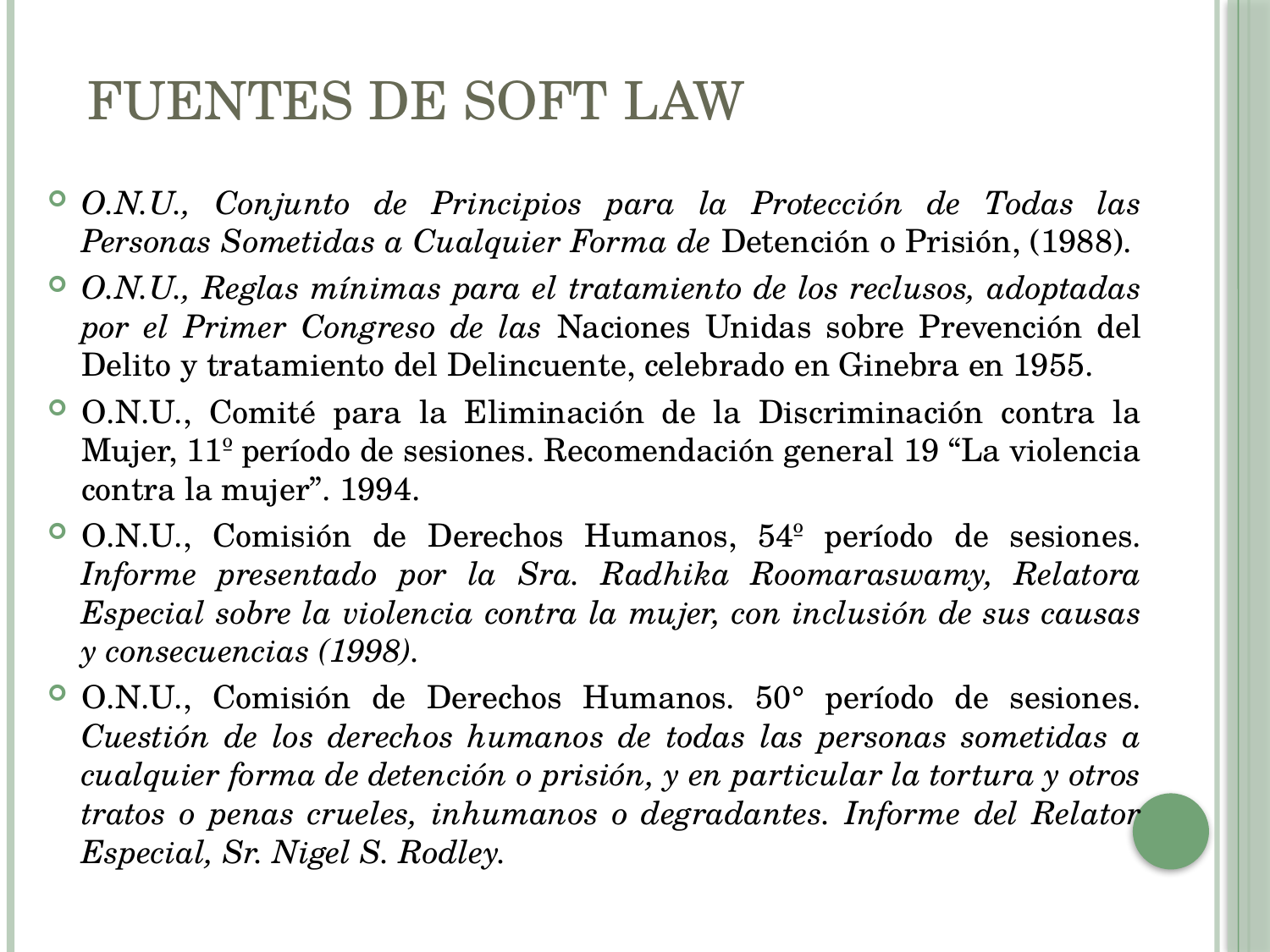

# Fuentes de Soft Law
O.N.U., Conjunto de Principios para la Protección de Todas las Personas Sometidas a Cualquier Forma de Detención o Prisión, (1988).
O.N.U., Reglas mínimas para el tratamiento de los reclusos, adoptadas por el Primer Congreso de las Naciones Unidas sobre Prevención del Delito y tratamiento del Delincuente, celebrado en Ginebra en 1955.
O.N.U., Comité para la Eliminación de la Discriminación contra la Mujer, 11º período de sesiones. Recomendación general 19 “La violencia contra la mujer”. 1994.
O.N.U., Comisión de Derechos Humanos, 54º período de sesiones. Informe presentado por la Sra. Radhika Roomaraswamy, Relatora Especial sobre la violencia contra la mujer, con inclusión de sus causas y consecuencias (1998).
O.N.U., Comisión de Derechos Humanos. 50° período de sesiones. Cuestión de los derechos humanos de todas las personas sometidas a cualquier forma de detención o prisión, y en particular la tortura y otros tratos o penas crueles, inhumanos o degradantes. Informe del Relator Especial, Sr. Nigel S. Rodley.